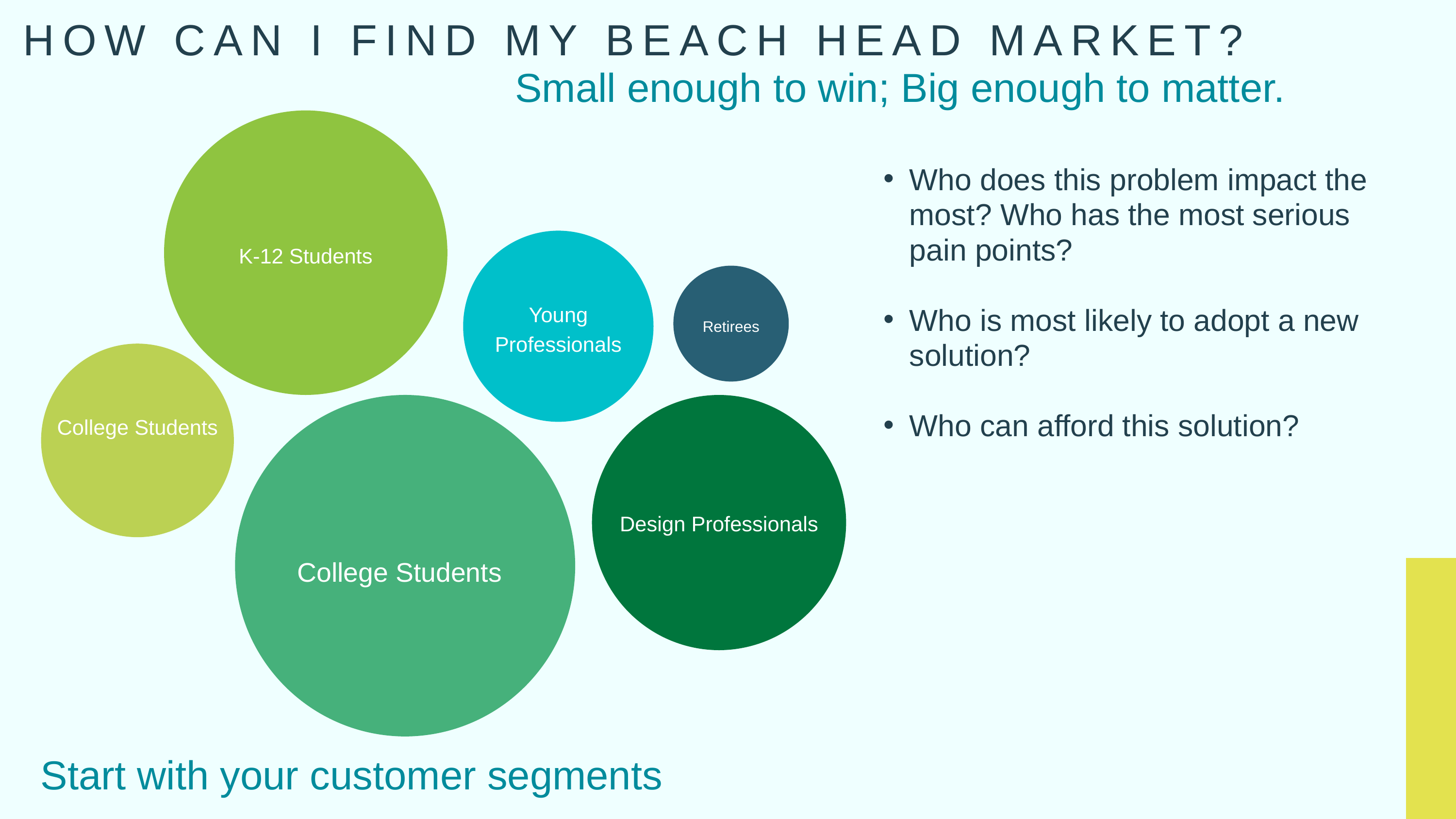

HOW CAN I FIND MY BEACH HEAD MARKET?
Small enough to win; Big enough to matter.

Who does this problem impact the most? Who has the most serious pain points?

Who is most likely to adopt a new solution?

Who can afford this solution?

K-12 Students

Young Professionals
Retirees

College Students
Design Professionals
College Students

Start with your customer segments